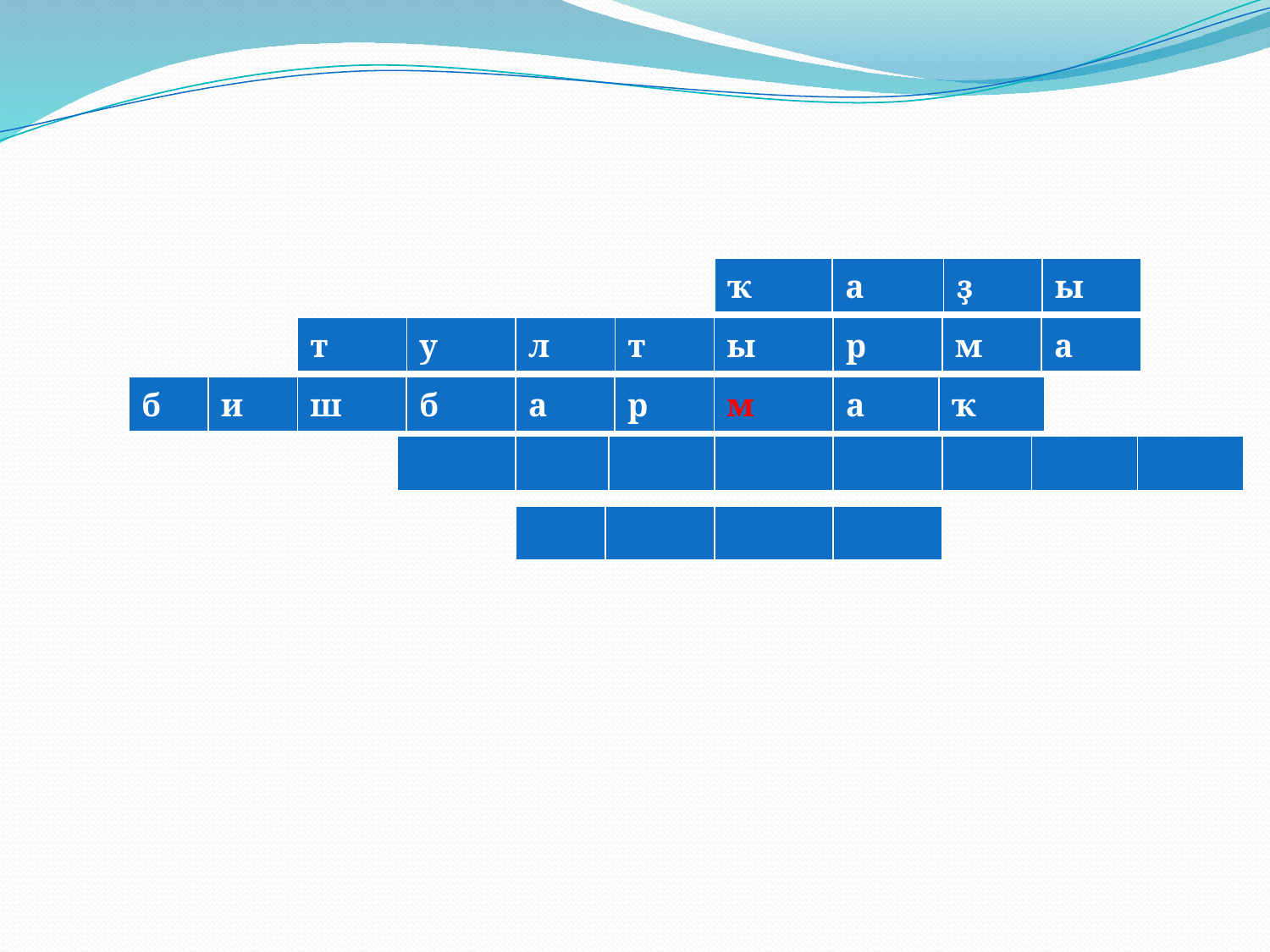

#
| ҡ | а | ҙ | ы |
| --- | --- | --- | --- |
| т | у | л | т | ы | р | м | а |
| --- | --- | --- | --- | --- | --- | --- | --- |
| б | и | ш | б | а | р | м | а | ҡ |
| --- | --- | --- | --- | --- | --- | --- | --- | --- |
|  |  |  |  |  |  |  |  |
| --- | --- | --- | --- | --- | --- | --- | --- |
|  |  |  |  |
| --- | --- | --- | --- |